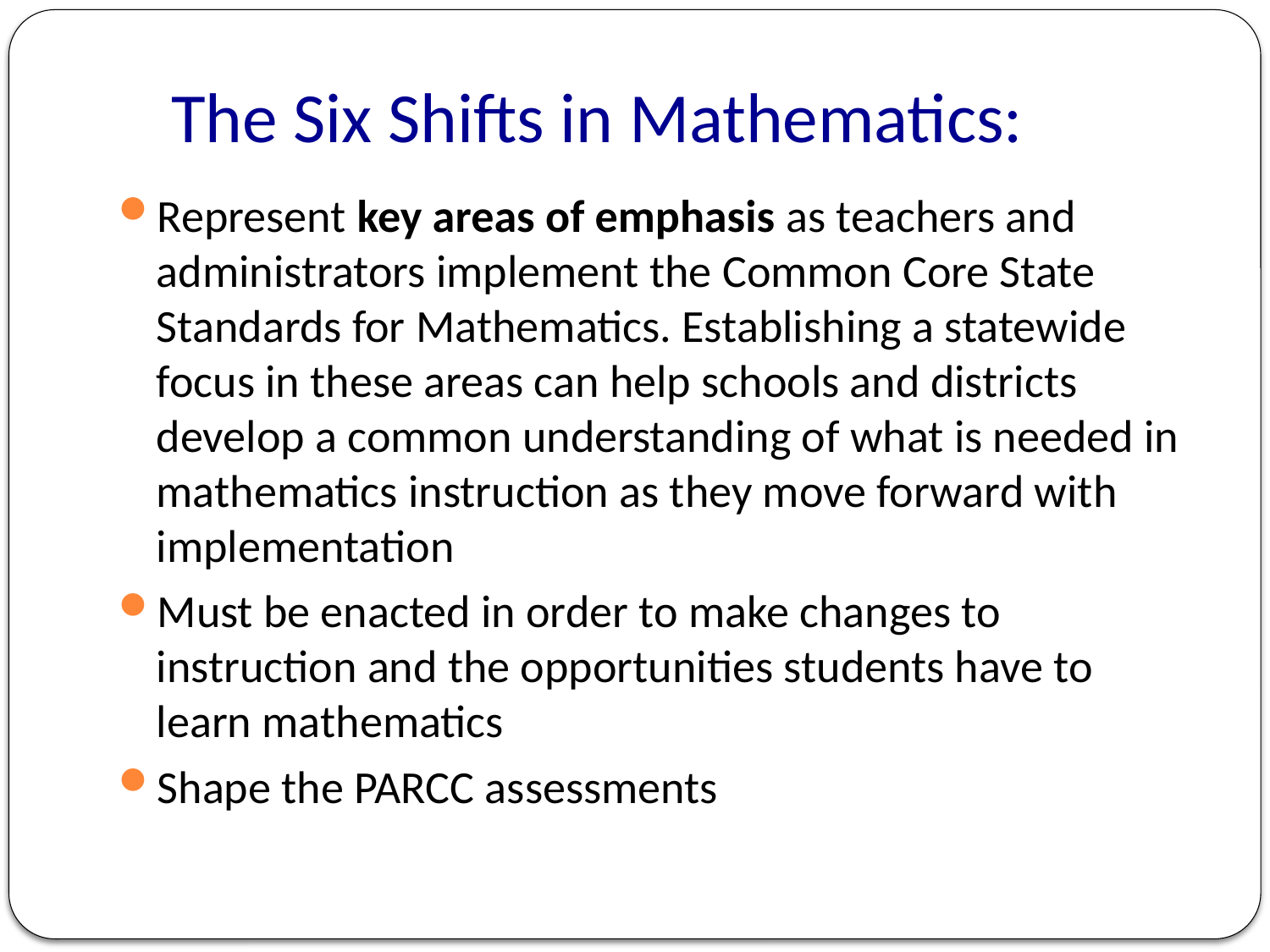

# The Six Shifts in Mathematics:
Represent key areas of emphasis as teachers and administrators implement the Common Core State Standards for Mathematics. Establishing a statewide focus in these areas can help schools and districts develop a common understanding of what is needed in mathematics instruction as they move forward with implementation
Must be enacted in order to make changes to instruction and the opportunities students have to learn mathematics
Shape the PARCC assessments